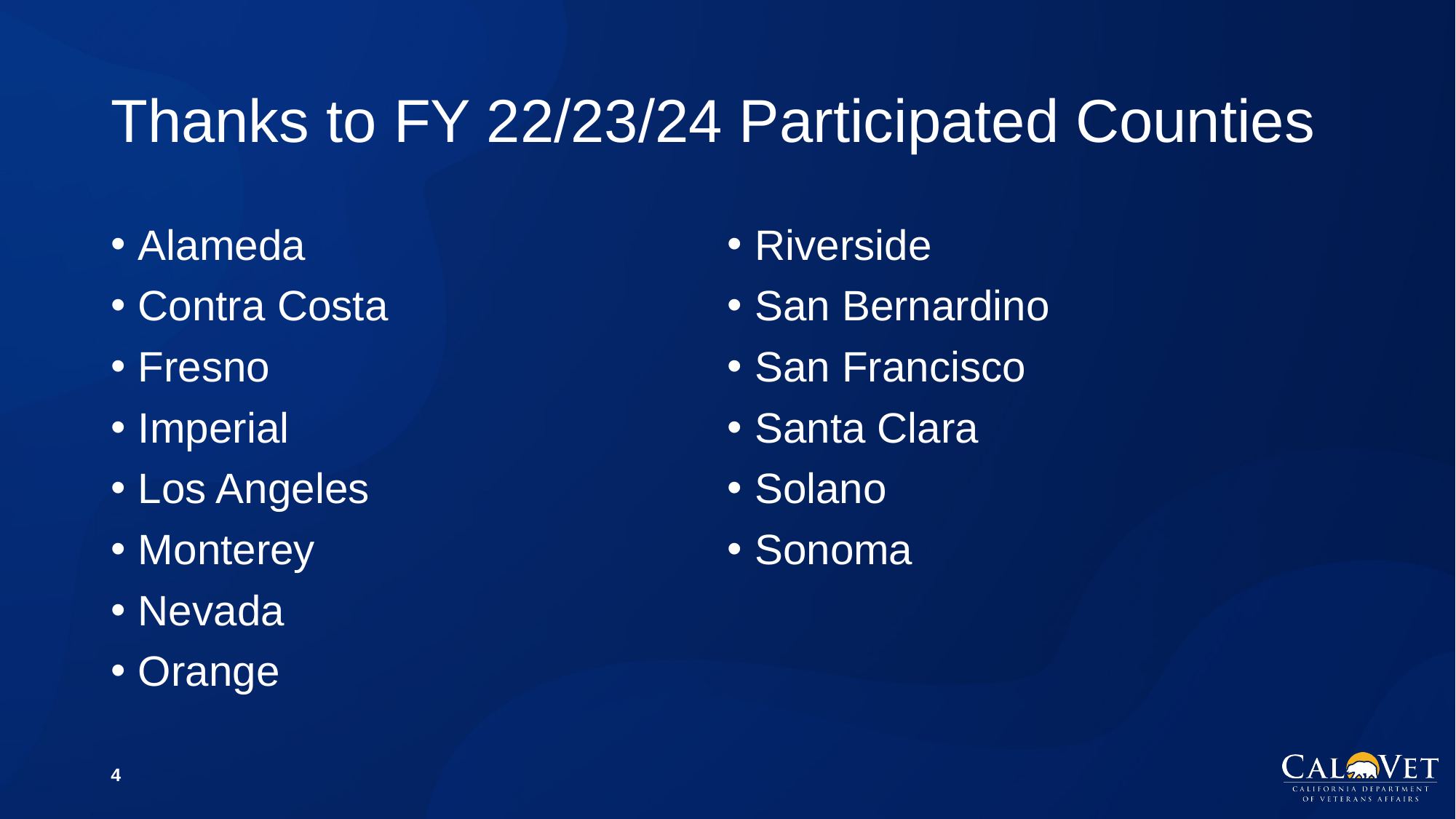

# Thanks to FY 22/23/24 Participated Counties
Alameda
Contra Costa
Fresno
Imperial
Los Angeles
Monterey
Nevada
Orange
Riverside
San Bernardino
San Francisco
Santa Clara
Solano
Sonoma

4